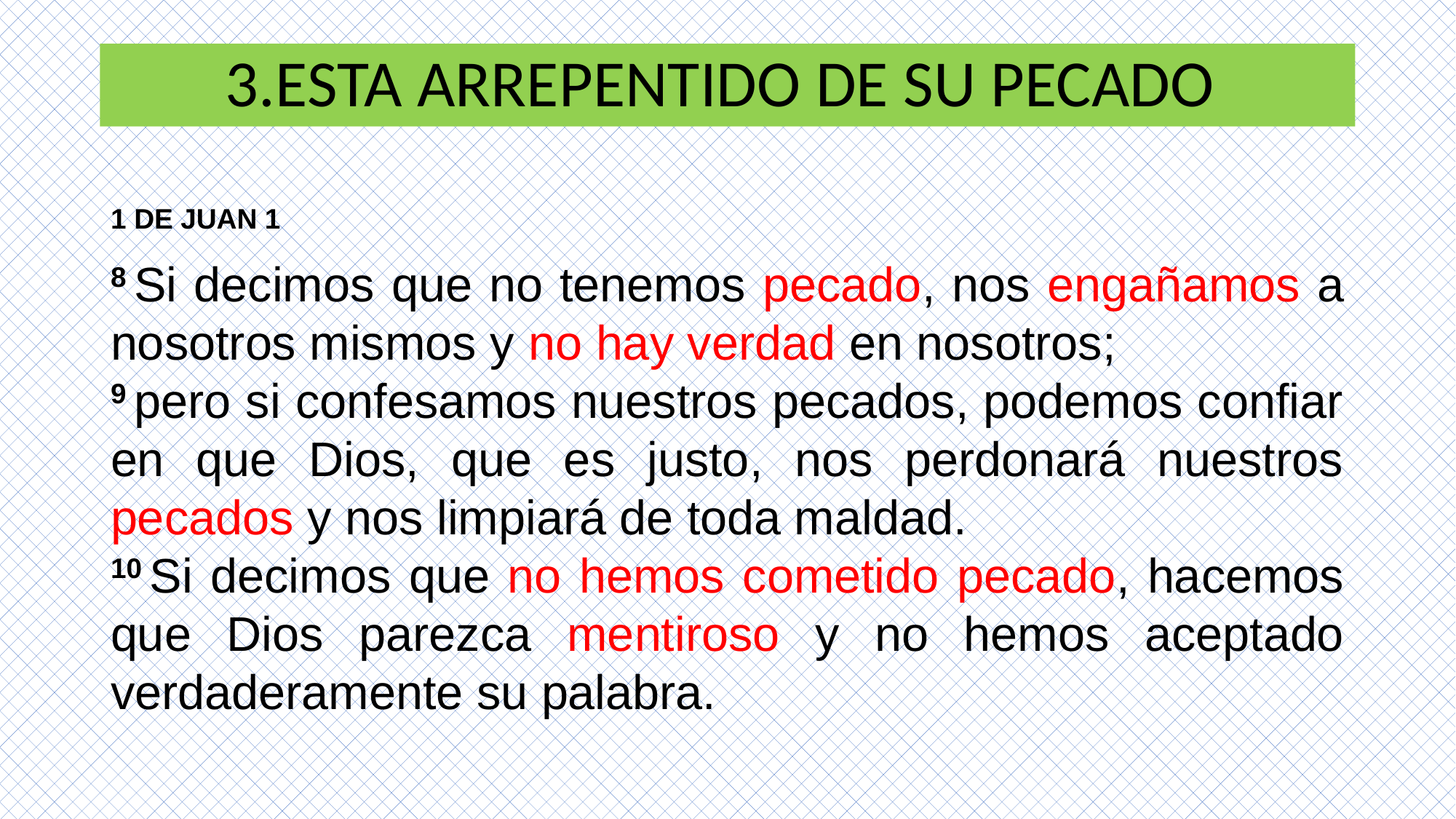

# 3.ESTA ARREPENTIDO DE SU PECADO
1 DE JUAN 1
8 Si decimos que no tenemos pecado, nos engañamos a nosotros mismos y no hay verdad en nosotros;
9 pero si confesamos nuestros pecados, podemos confiar en que Dios, que es justo, nos perdonará nuestros pecados y nos limpiará de toda maldad.
10 Si decimos que no hemos cometido pecado, hacemos que Dios parezca mentiroso y no hemos aceptado verdaderamente su palabra.